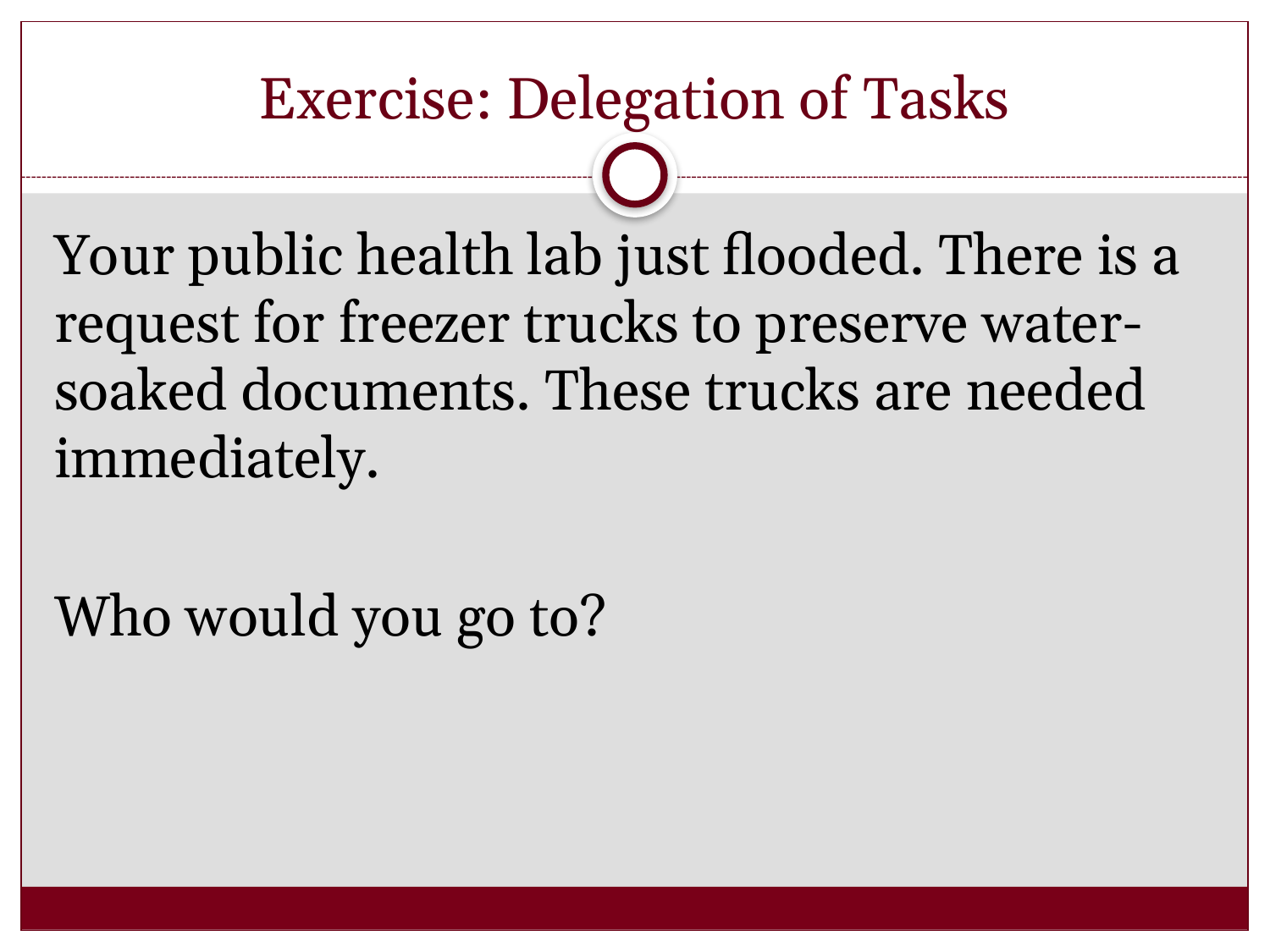

# Exercise: Delegation of Tasks
Your public health lab just flooded. There is a request for freezer trucks to preserve water-soaked documents. These trucks are needed immediately.

Who would you go to?